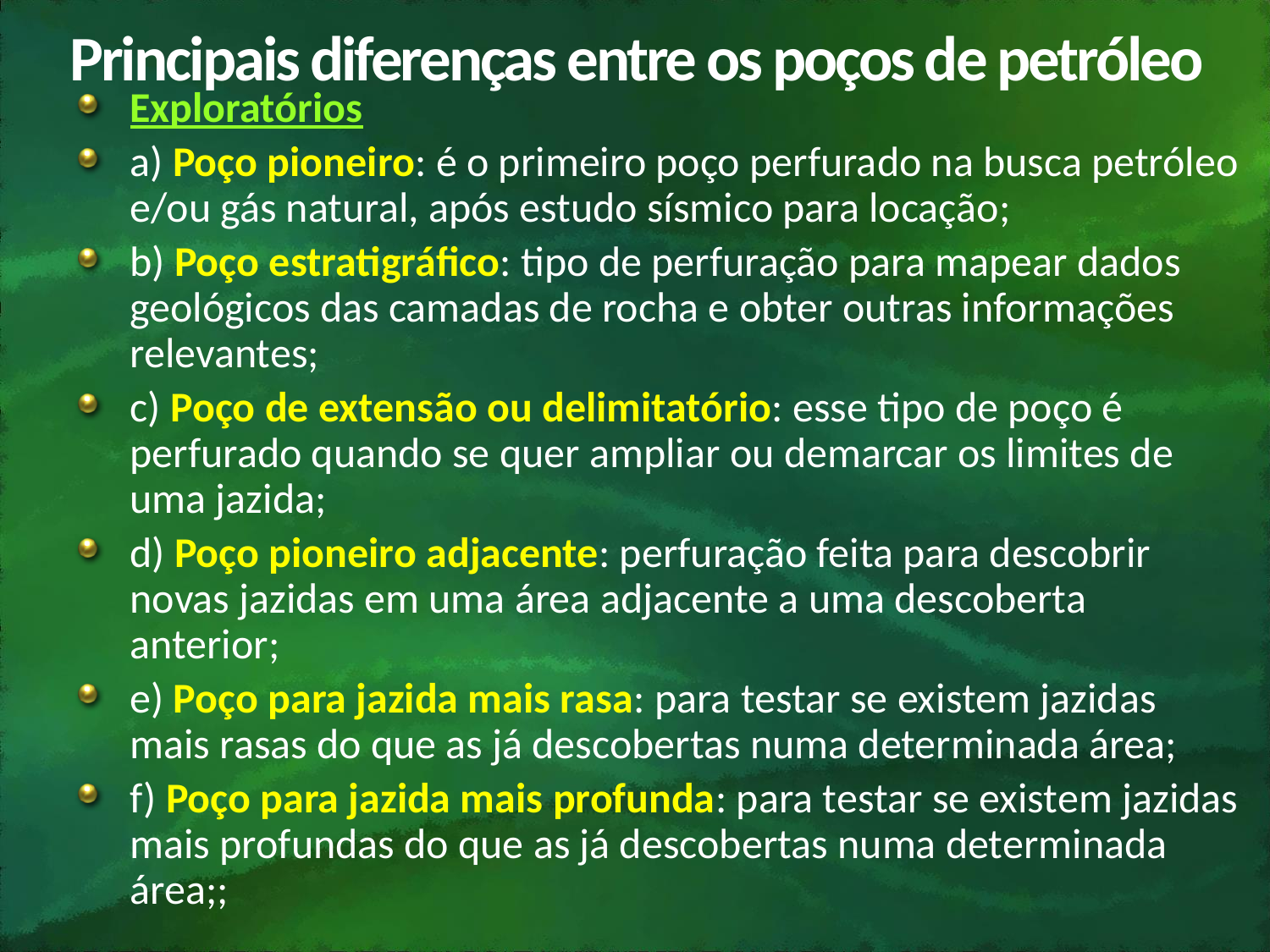

# Principais diferenças entre os poços de petróleo
Exploratórios
a) Poço pioneiro: é o primeiro poço perfurado na busca petróleo e/ou gás natural, após estudo sísmico para locação;
b) Poço estratigráfico: tipo de perfuração para mapear dados geológicos das camadas de rocha e obter outras informações relevantes;
c) Poço de extensão ou delimitatório: esse tipo de poço é perfurado quando se quer ampliar ou demarcar os limites de uma jazida;
d) Poço pioneiro adjacente: perfuração feita para descobrir novas jazidas em uma área adjacente a uma descoberta anterior;
e) Poço para jazida mais rasa: para testar se existem jazidas mais rasas do que as já descobertas numa determinada área;
f) Poço para jazida mais profunda: para testar se existem jazidas mais profundas do que as já descobertas numa determinada área;;